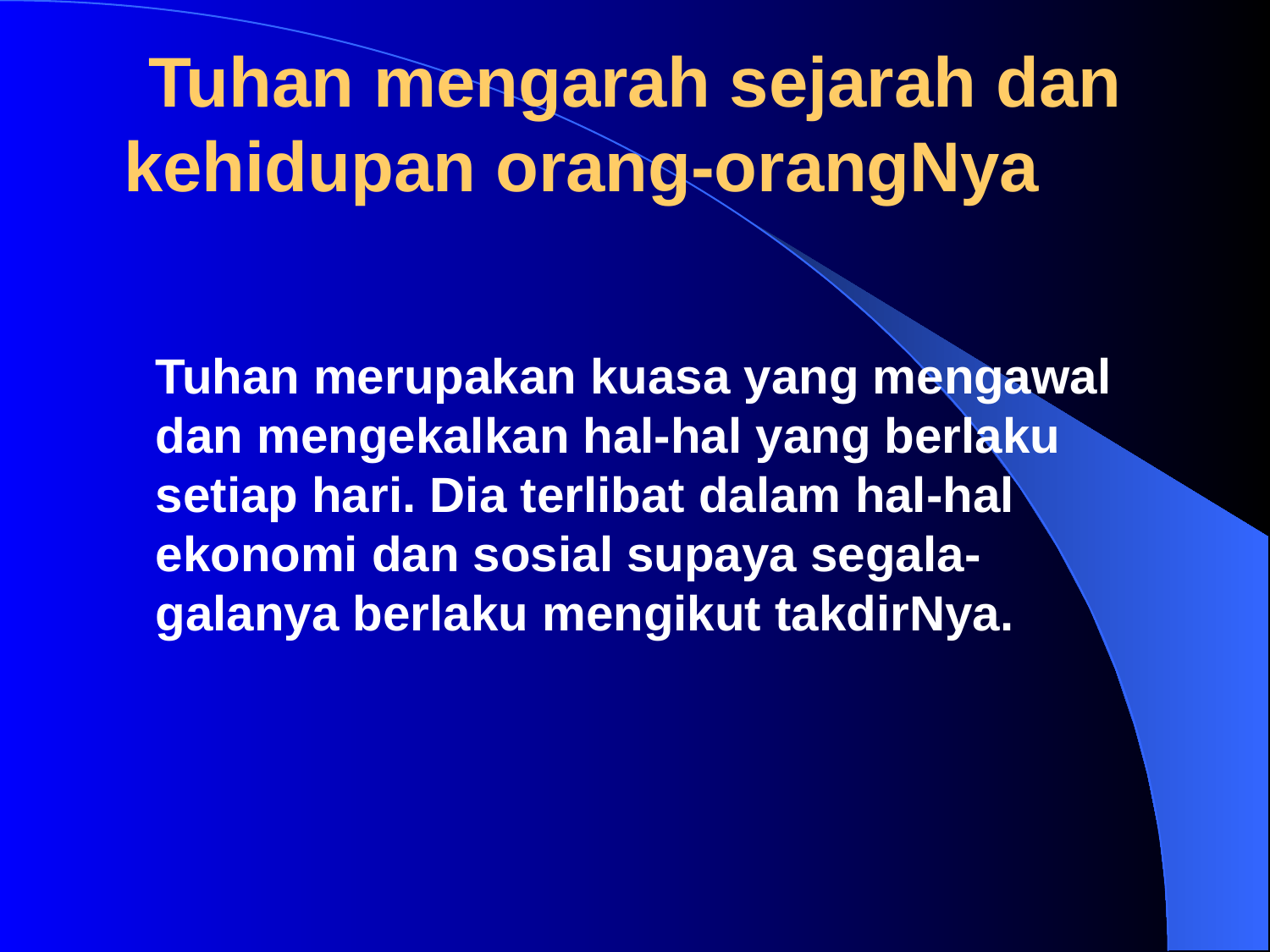

# Tuhan mengarah sejarah dan kehidupan orang-orangNya
	Tuhan merupakan kuasa yang mengawal dan mengekalkan hal-hal yang berlaku setiap hari. Dia terlibat dalam hal-hal ekonomi dan sosial supaya segala-galanya berlaku mengikut takdirNya.